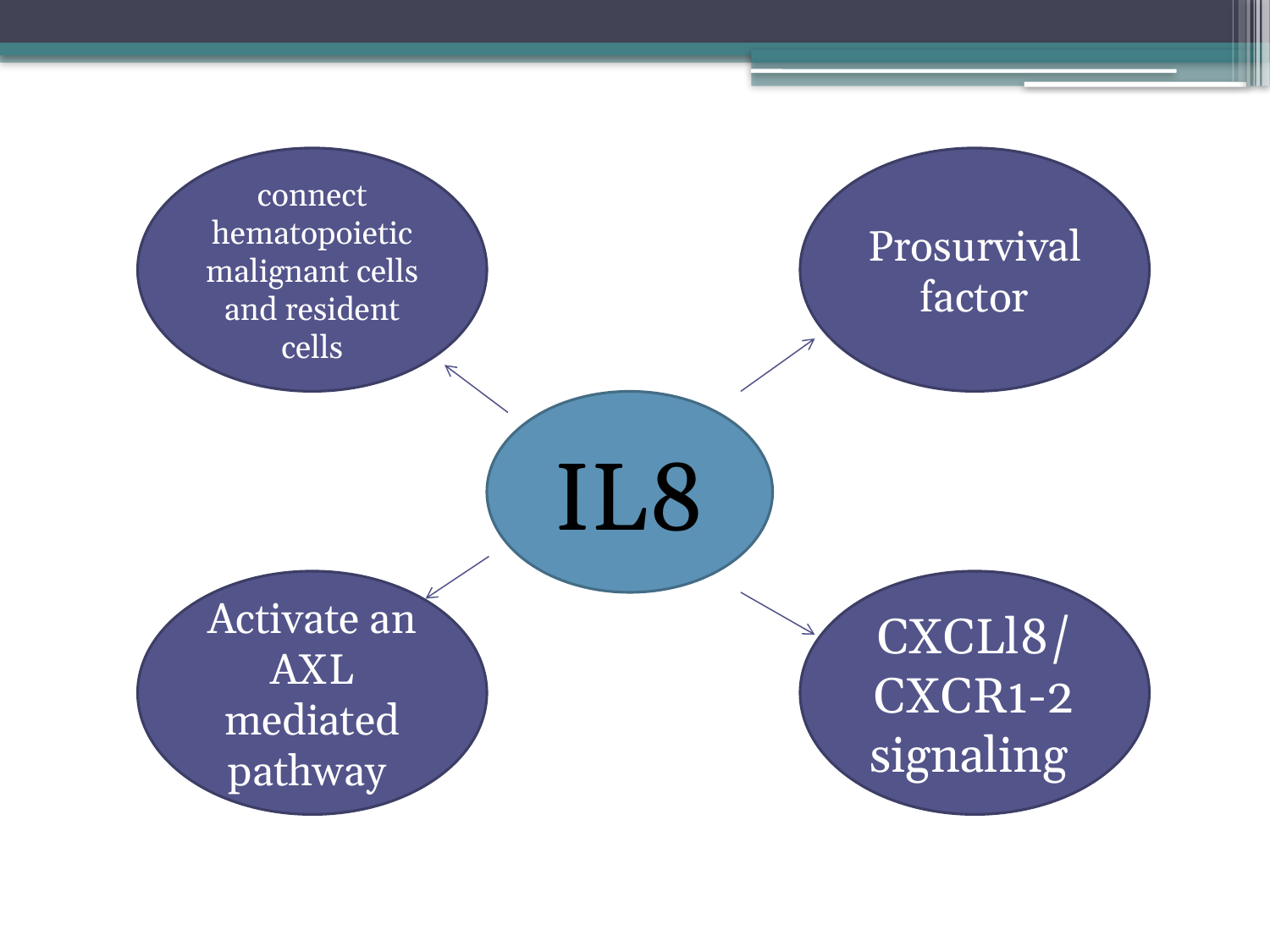

connect hematopoietic malignant cells and resident cells
Prosurvival factor
IL8
Activate an AXL mediated pathway
CXCLl8/CXCR1-2 signaling